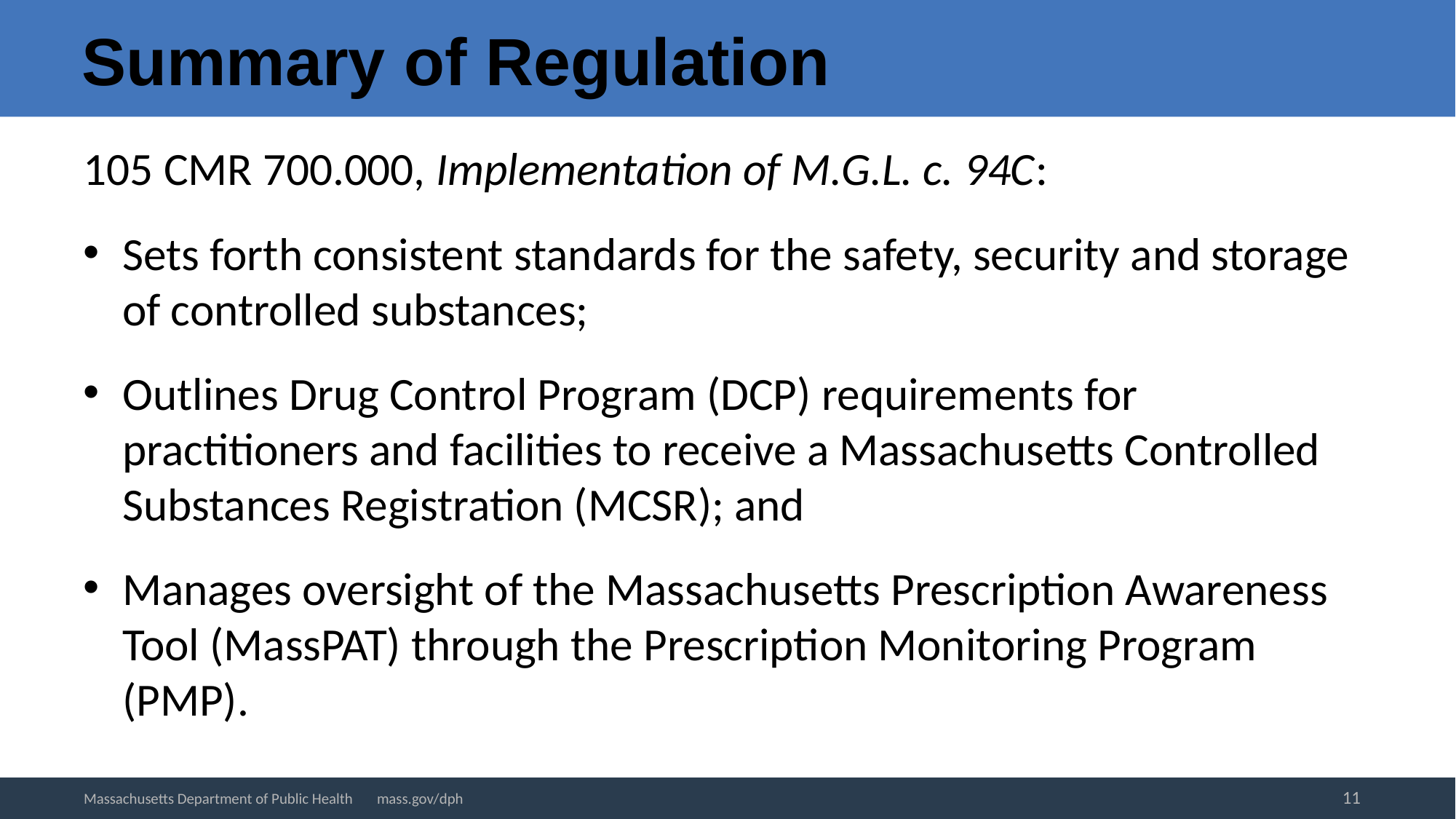

# Summary of Regulation
105 CMR 700.000, Implementation of M.G.L. c. 94C:

Sets forth consistent standards for the safety, security and storage of controlled substances;

Outlines Drug Control Program (DCP) requirements for practitioners and facilities to receive a Massachusetts Controlled Substances Registration (MCSR); and

Manages oversight of the Massachusetts Prescription Awareness Tool (MassPAT) through the Prescription Monitoring Program (PMP).
11
Massachusetts Department of Public Health       mass.gov/dph